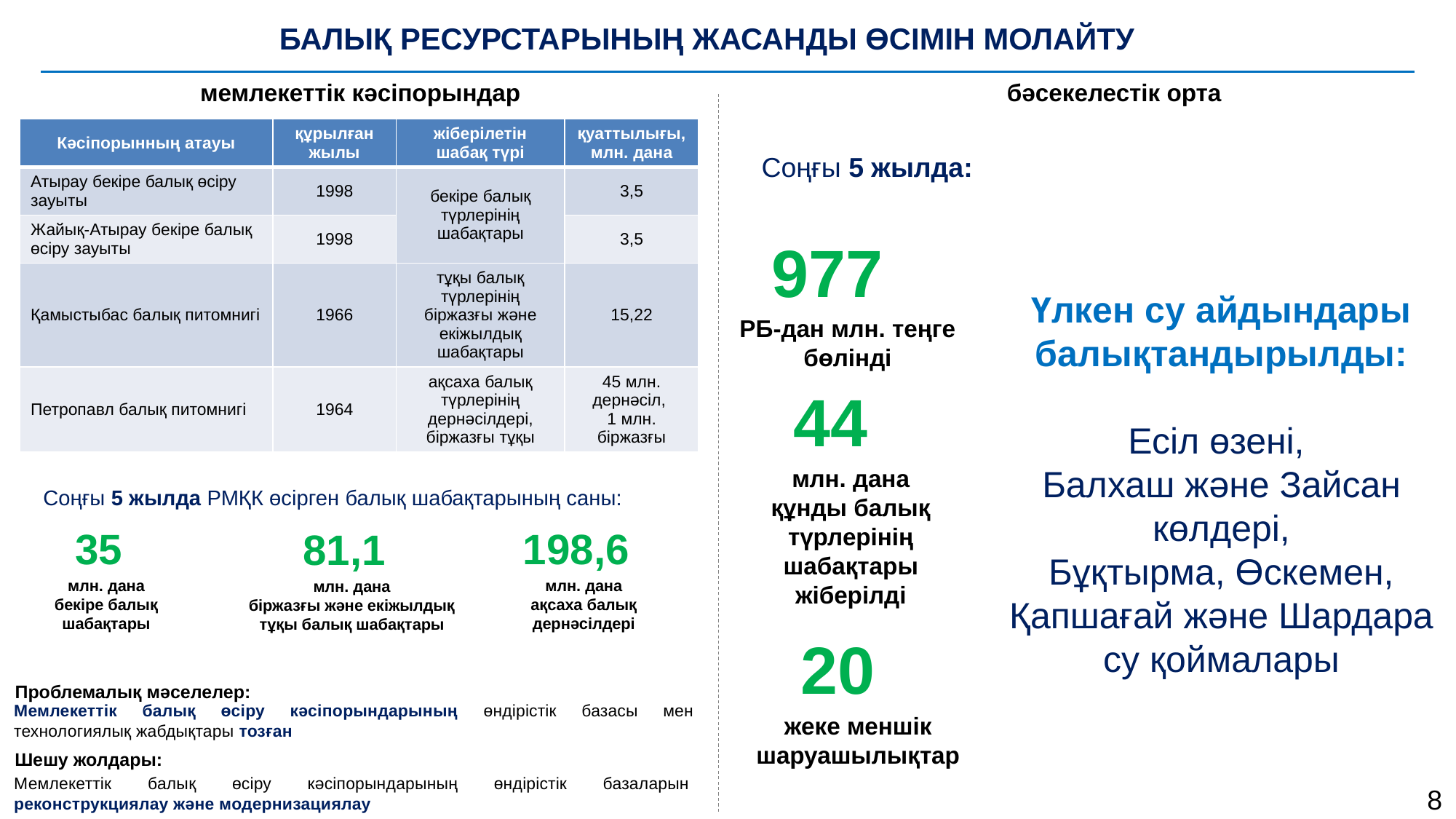

БАЛЫҚ РЕСУРСТАРЫНЫҢ ЖАСАНДЫ ӨСІМІН МОЛАЙТУ
бәсекелестік орта
мемлекеттік кәсіпорындар
| Кәсіпорынның атауы | құрылған жылы | жіберілетін шабақ түрі | қуаттылығы, млн. дана |
| --- | --- | --- | --- |
| Атырау бекіре балық өсіру зауыты | 1998 | бекіре балық түрлерінің шабақтары | 3,5 |
| Жайық-Атырау бекіре балық өсіру зауыты | 1998 |  | 3,5 |
| Қамыстыбас балық питомнигі | 1966 | тұқы балық түрлерінің біржазғы және екіжылдық шабақтары | 15,22 |
| Петропавл балық питомнигі | 1964 | ақсаха балық түрлерінің дернәсілдері, біржазғы тұқы | 45 млн. дернәсіл, 1 млн. біржазғы |
Соңғы 5 жылда:
977
РБ-дан млн. теңге
бөлінді
Үлкен су айдындары балықтандырылды:

Есіл өзені,
Балхаш және Зайсан көлдері,
Бұқтырма, Өскемен, Қапшағай және Шардара су қоймалары
44
млн. дана
құнды балық түрлерінің шабақтары жіберілді
Соңғы 5 жылда РМҚК өсірген балық шабақтарының саны:
35
млн. дана
бекіре балық шабақтары
198,6
млн. дана
ақсаха балық дернәсілдері
81,1
млн. дана
біржазғы және екіжылдық тұқы балық шабақтары
20
жеке меншік шаруашылықтар
Проблемалық мәселелер:
Мемлекеттік балық өсіру кәсіпорындарының өндірістік базасы мен технологиялық жабдықтары тозған
Шешу жолдары:
Мемлекеттік балық өсіру кәсіпорындарының өндірістік базаларын реконструкциялау және модернизациялау
8